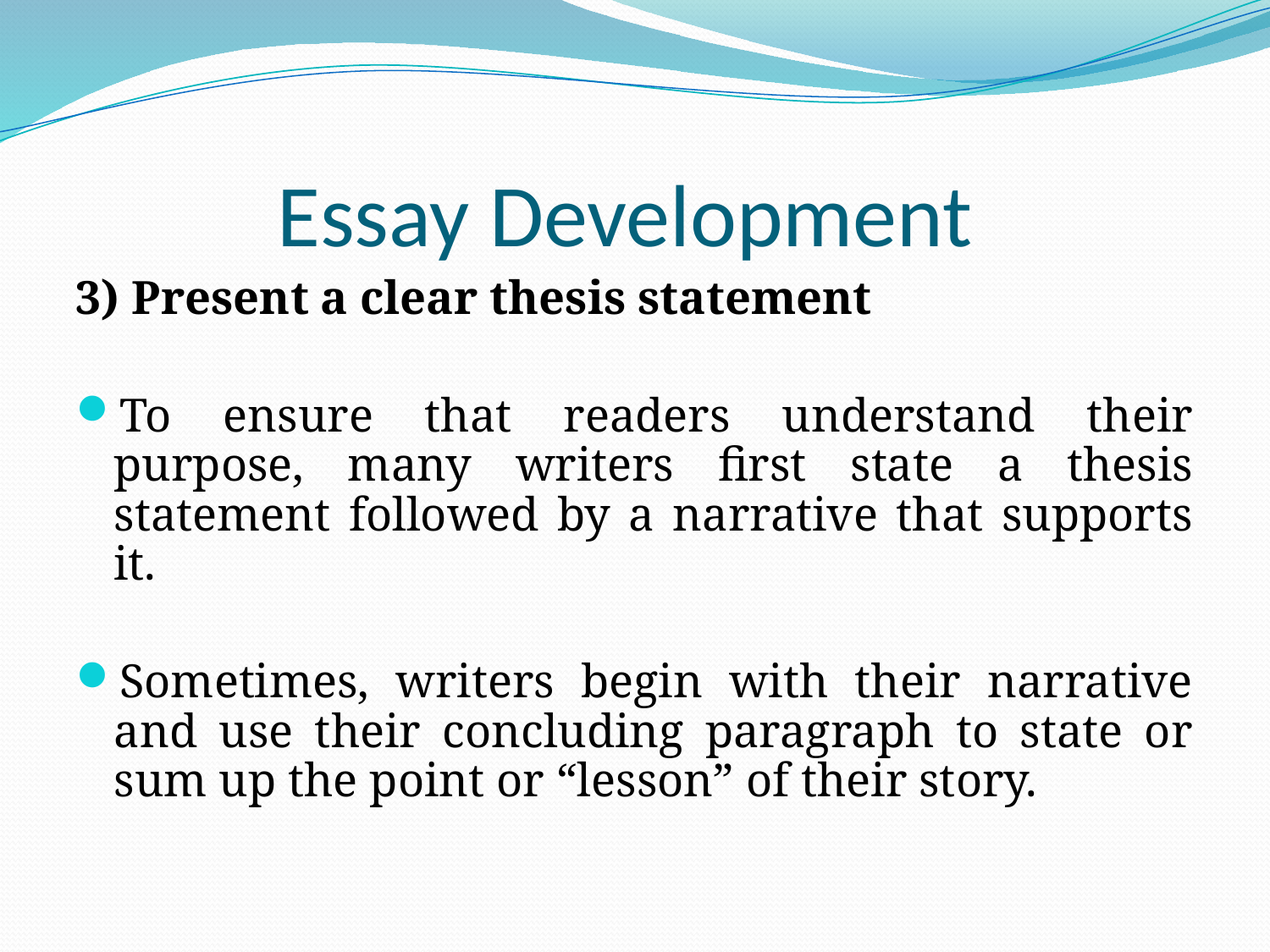

# Essay Development
3) Present a clear thesis statement

To ensure that readers understand their purpose, many writers first state a thesis statement followed by a narrative that supports it.

Sometimes, writers begin with their narrative and use their concluding paragraph to state or sum up the point or “lesson” of their story.